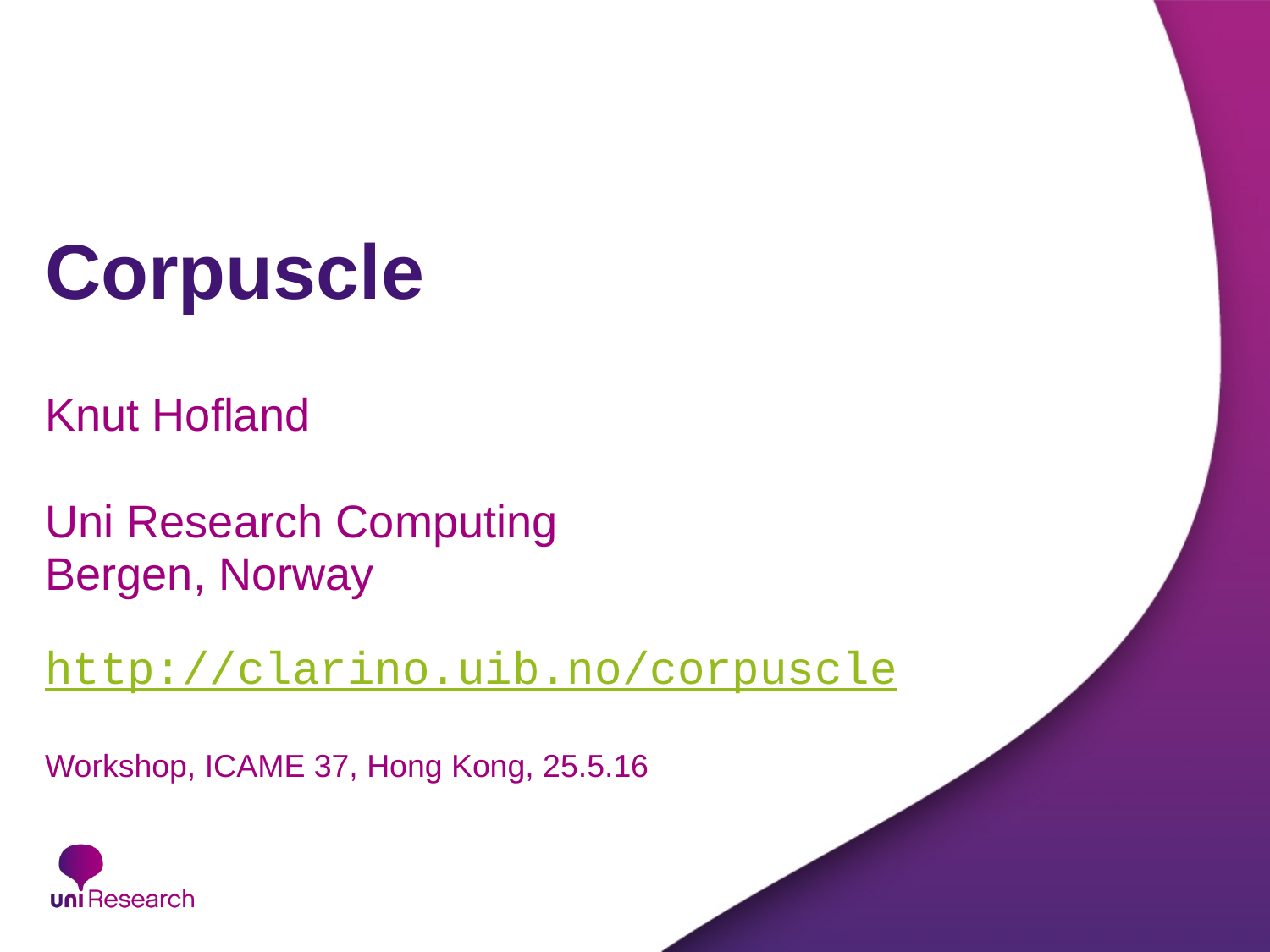

# Corpuscle
Knut Hofland

Uni Research Computing
Bergen, Norway

http://clarino.uib.no/corpuscle

Workshop, ICAME 37, Hong Kong, 25.5.16